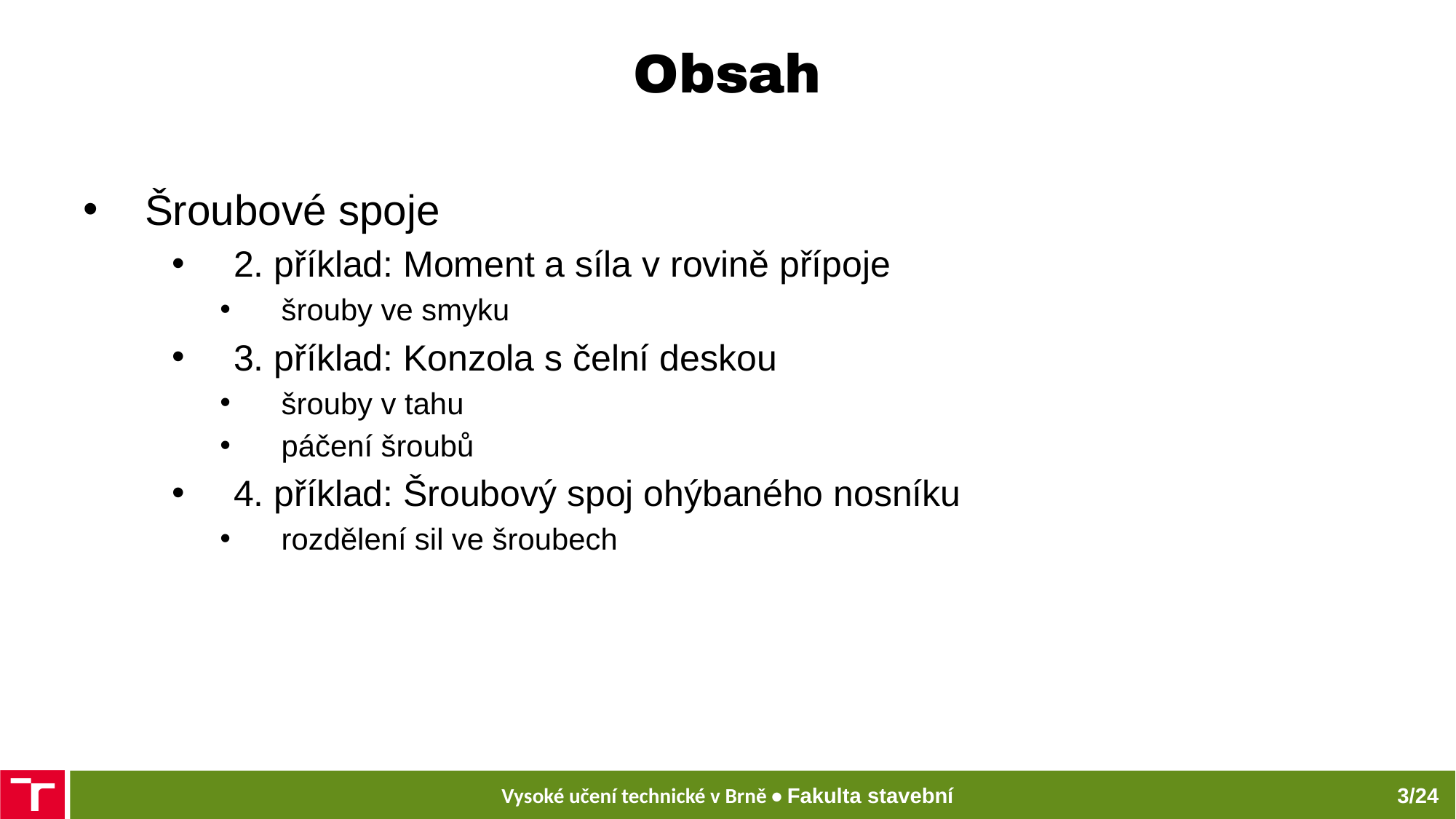

# Obsah
Šroubové spoje
2. příklad: Moment a síla v rovině přípoje
šrouby ve smyku
3. příklad: Konzola s čelní deskou
šrouby v tahu
páčení šroubů
4. příklad: Šroubový spoj ohýbaného nosníku
rozdělení sil ve šroubech